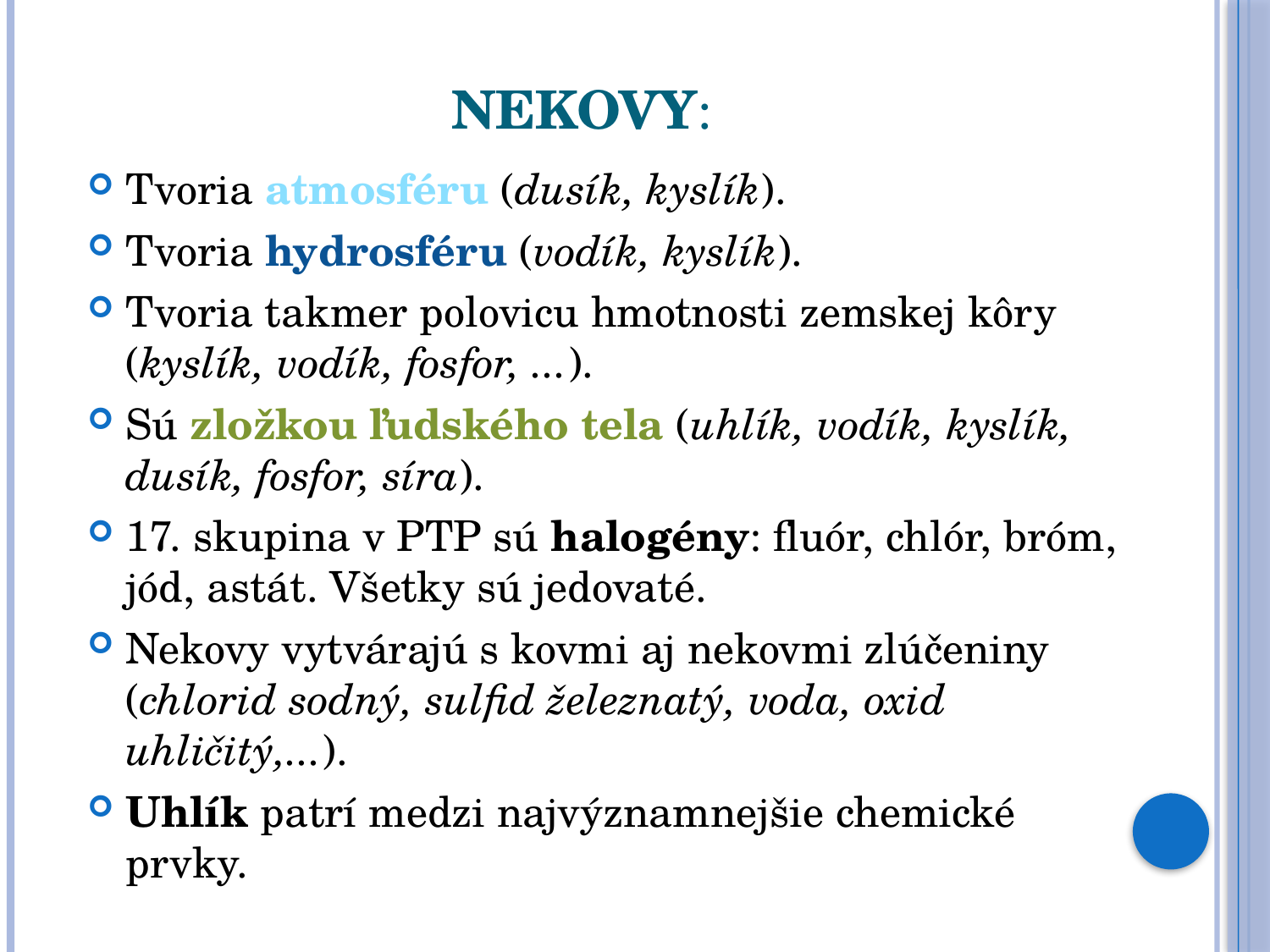

# Nekovy:
Tvoria atmosféru (dusík, kyslík).
Tvoria hydrosféru (vodík, kyslík).
Tvoria takmer polovicu hmotnosti zemskej kôry (kyslík, vodík, fosfor, ...).
Sú zložkou ľudského tela (uhlík, vodík, kyslík, dusík, fosfor, síra).
17. skupina v PTP sú halogény: fluór, chlór, bróm, jód, astát. Všetky sú jedovaté.
Nekovy vytvárajú s kovmi aj nekovmi zlúčeniny (chlorid sodný, sulfid železnatý, voda, oxid uhličitý,...).
Uhlík patrí medzi najvýznamnejšie chemické prvky.